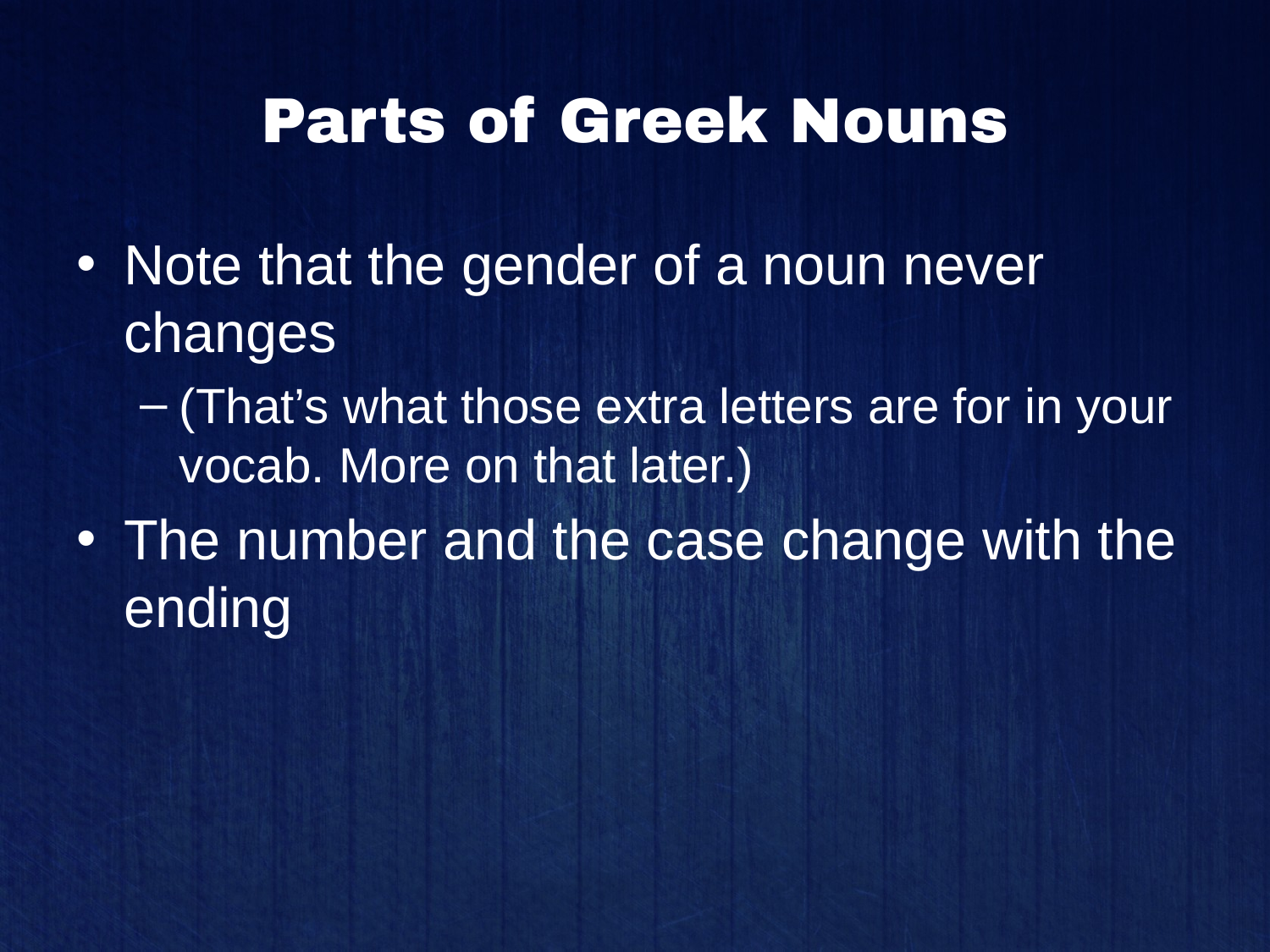

# Parts of Greek Nouns
Note that the gender of a noun never changes
(That’s what those extra letters are for in your vocab. More on that later.)
The number and the case change with the ending